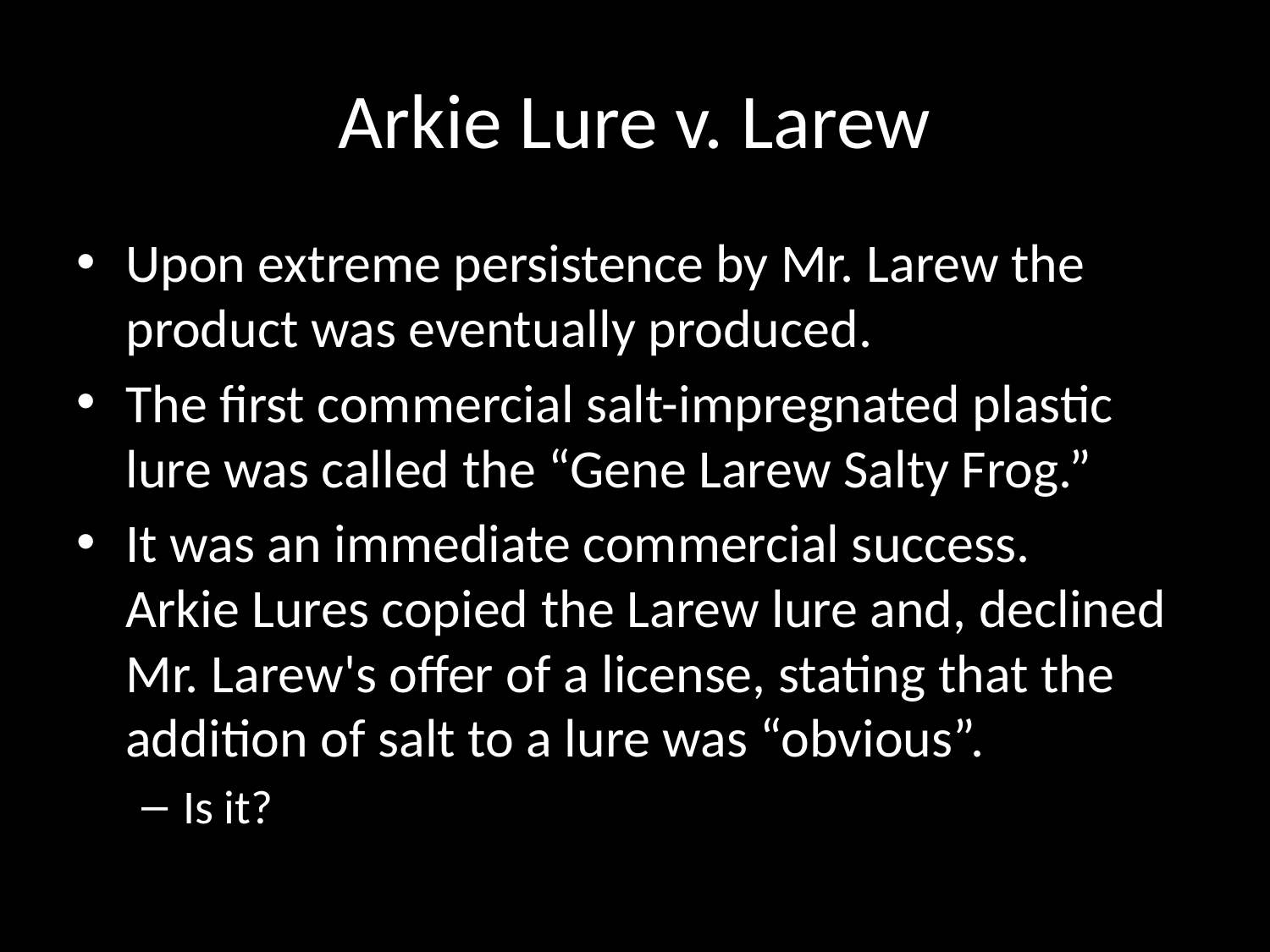

# Arkie Lure v. Larew
Upon extreme persistence by Mr. Larew the product was eventually produced.
The first commercial salt-impregnated plastic lure was called the “Gene Larew Salty Frog.”
It was an immediate commercial success.   Arkie Lures copied the Larew lure and, declined Mr. Larew's offer of a license, stating that the addition of salt to a lure was “obvious”.
Is it?